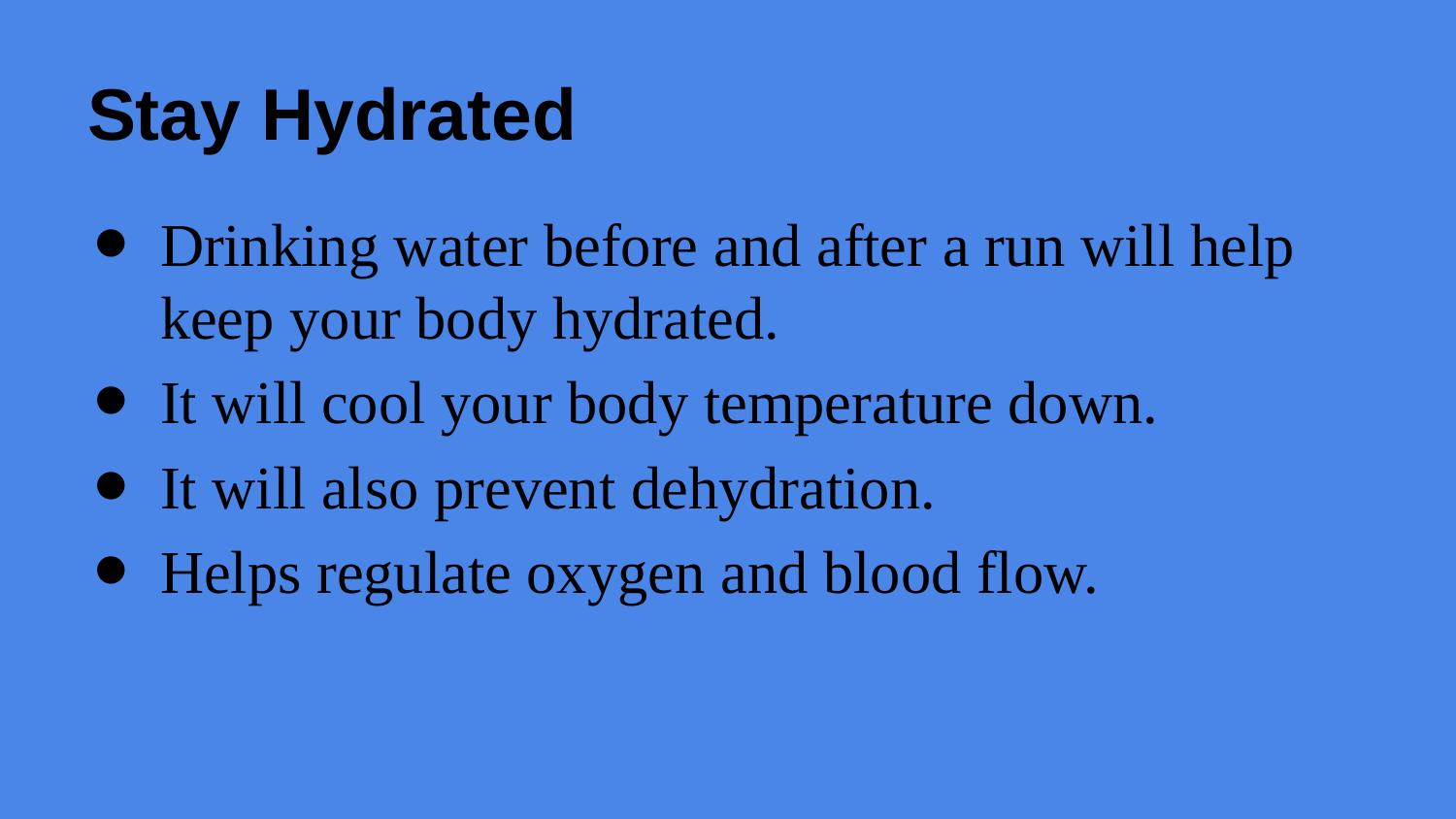

# Stay Hydrated
Drinking water before and after a run will help keep your body hydrated.
It will cool your body temperature down.
It will also prevent dehydration.
Helps regulate oxygen and blood flow.